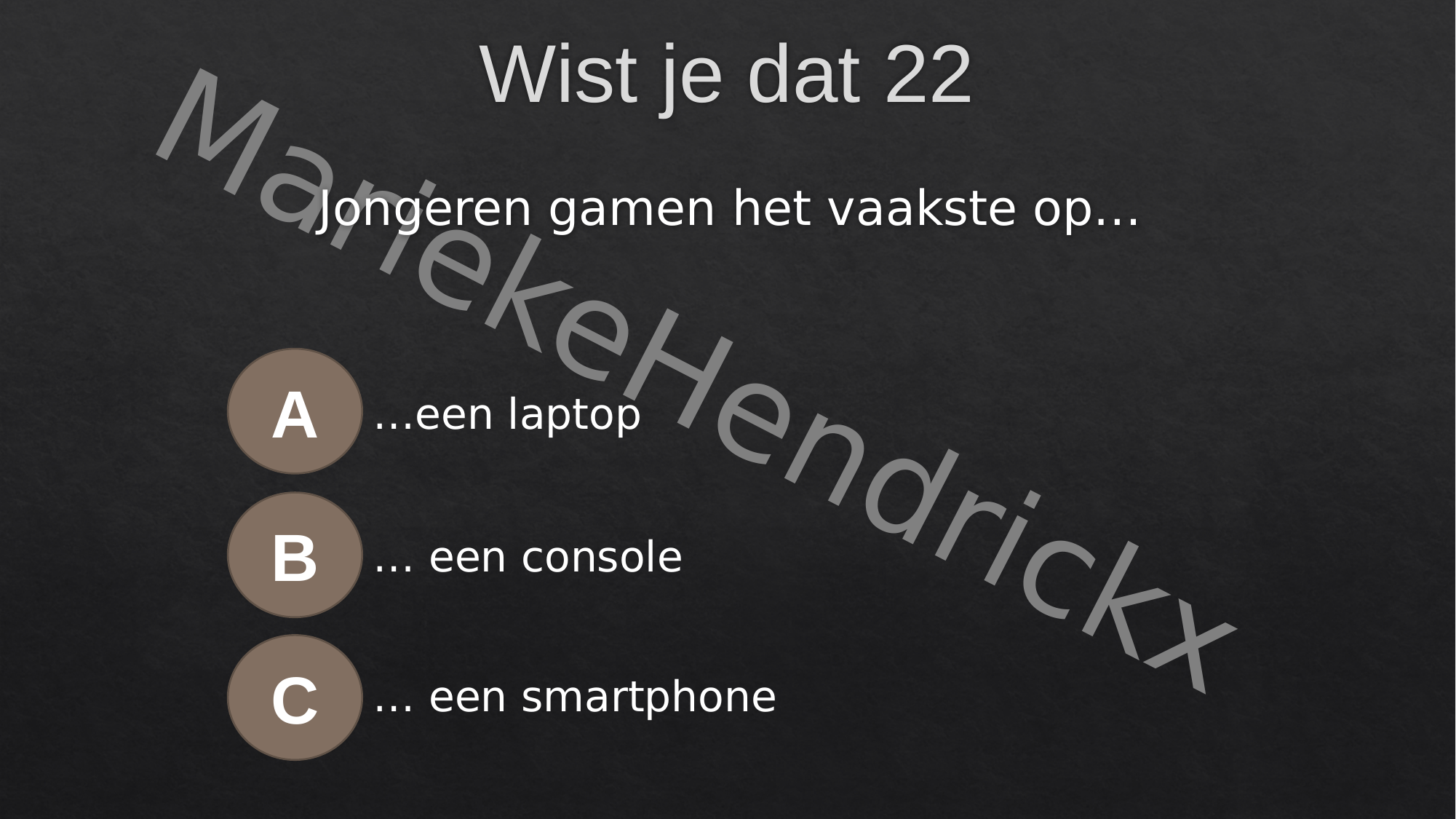

# Wist je dat 22
Jongeren gamen het vaakste op…

A
…een laptop
B
… een console
C
… een smartphone